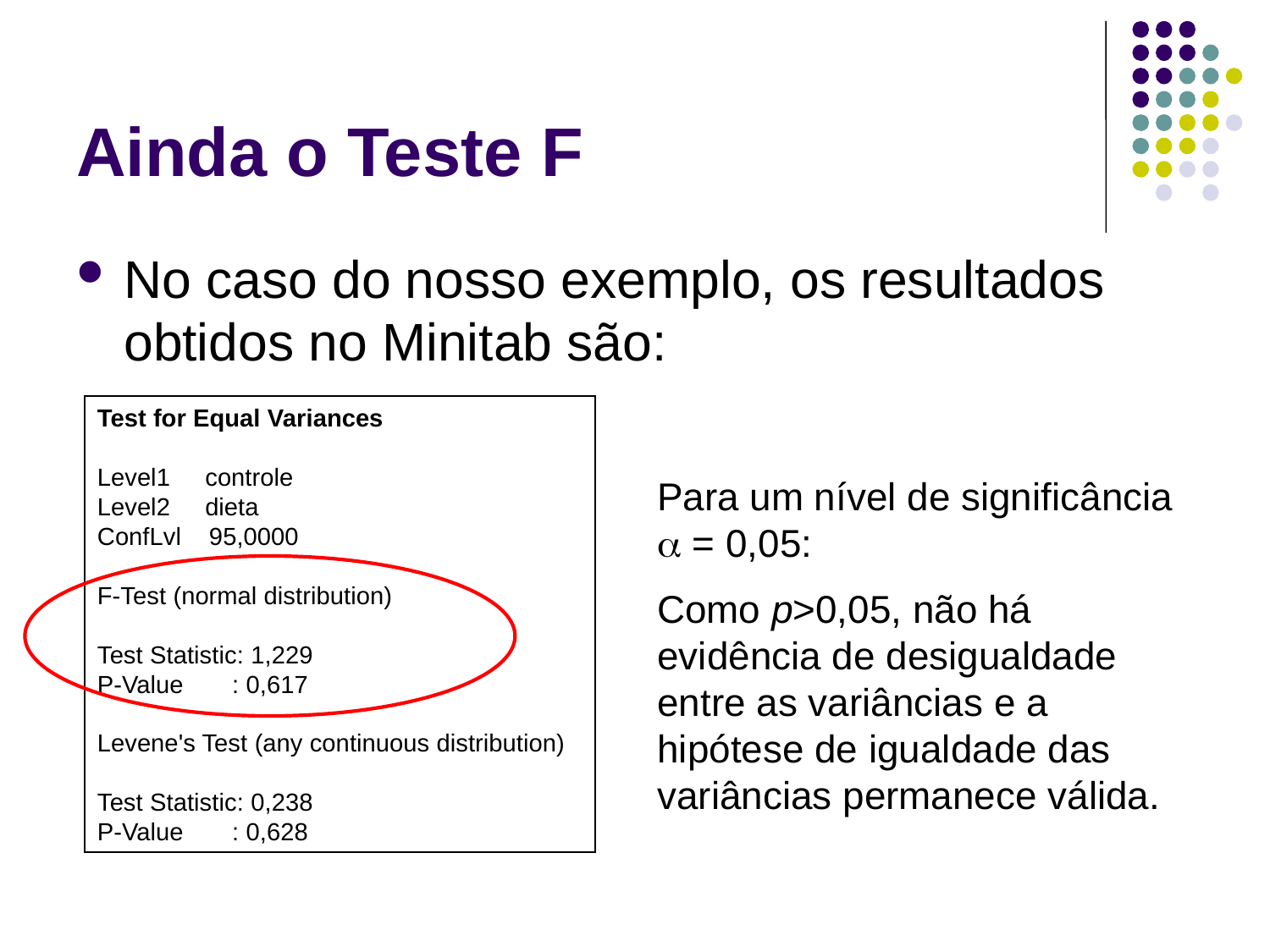

# Ainda o Teste F
No caso do nosso exemplo, os resultados obtidos no Minitab são:

Test for Equal Variances

Level1     controle
Level2     dieta
ConfLvl    95,0000

F-Test (normal distribution)

Test Statistic: 1,229
P-Value       : 0,617

Levene's Test (any continuous distribution)

Test Statistic: 0,238
P-Value       : 0,628
Para um nível de significância α = 0,05:
Como p>0,05, não há evidência de desigualdade entre as variâncias e a hipótese de igualdade das variâncias permanece válida.